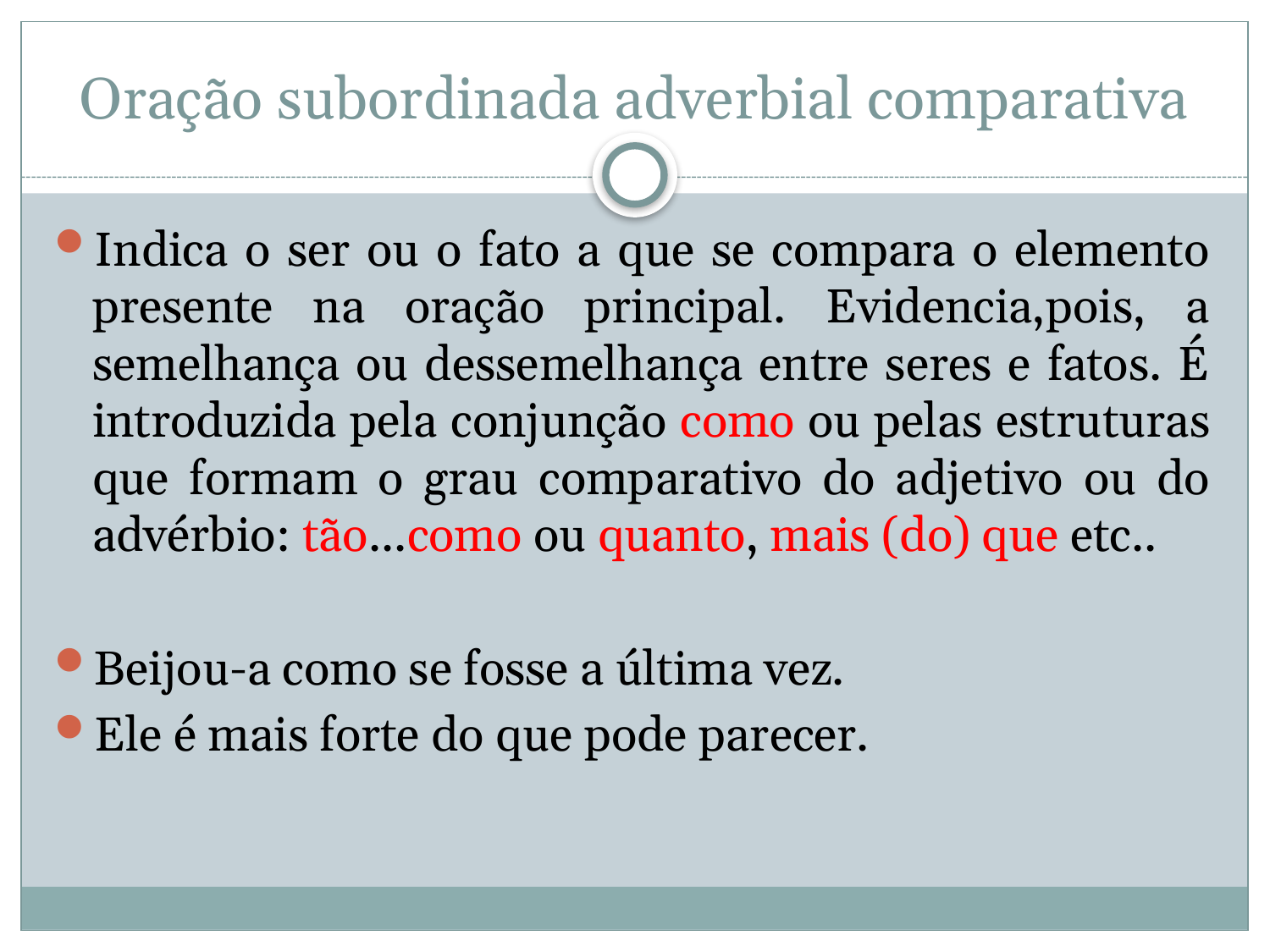

# Oração subordinada adverbial comparativa
Indica o ser ou o fato a que se compara o elemento presente na oração principal. Evidencia,pois, a semelhança ou dessemelhança entre seres e fatos. É introduzida pela conjunção como ou pelas estruturas que formam o grau comparativo do adjetivo ou do advérbio: tão...como ou quanto, mais (do) que etc..

Beijou-a como se fosse a última vez.
Ele é mais forte do que pode parecer.